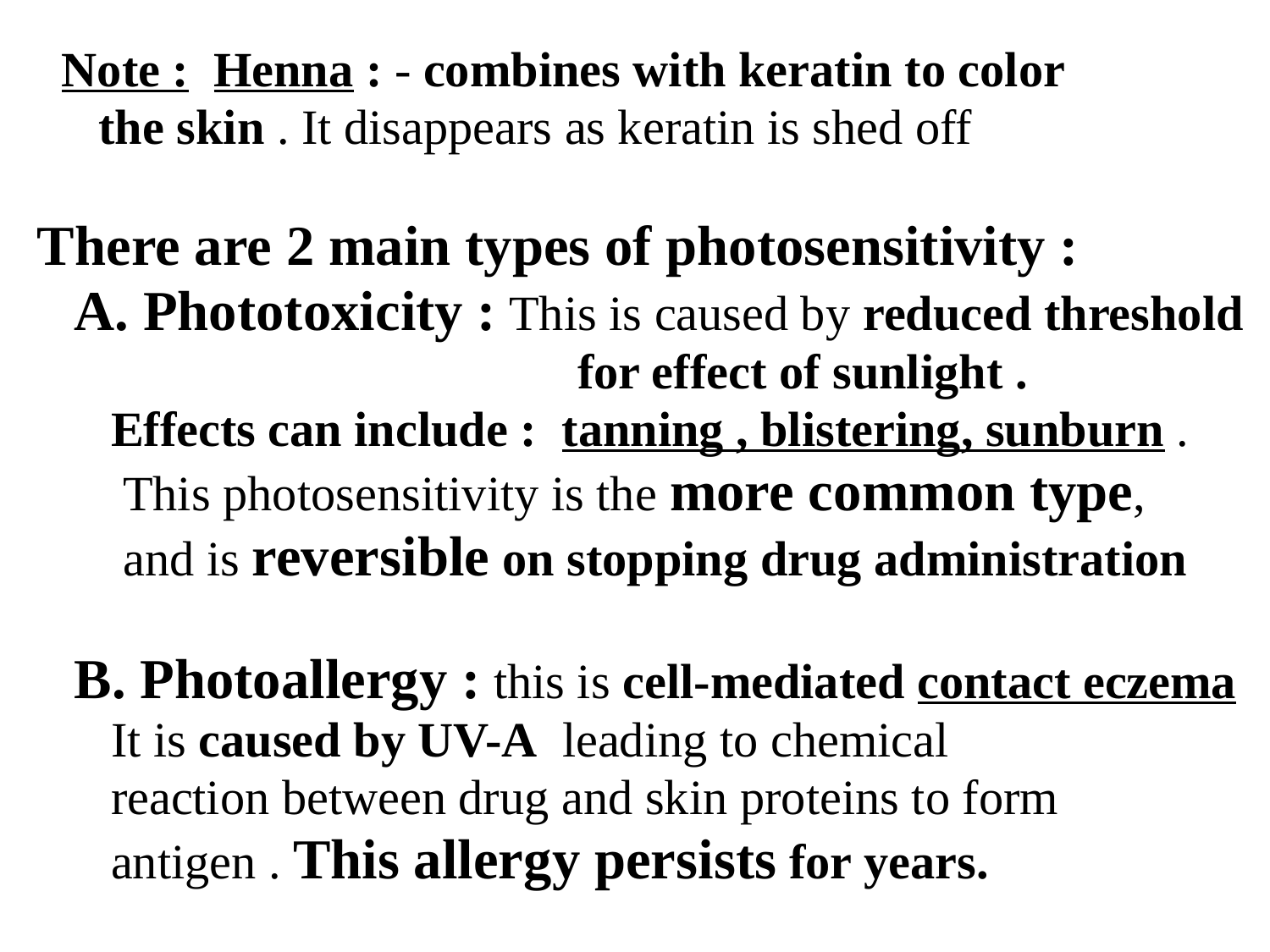

Note :  Henna : - combines with keratin to color
       the skin . It disappears as keratin is shed off

  There are 2 main types of photosensitivity :
     A. Phototoxicity : This is caused by reduced threshold
                                              for effect of sunlight .
        Effects can include :  tanning , blistering, sunburn .
         This photosensitivity is the more common type,
         and is reversible on stopping drug administration

     B. Photoallergy : this is cell-mediated contact eczema
        It is caused by UV-A  leading to chemical
        reaction between drug and skin proteins to form
        antigen . This allergy persists for years.